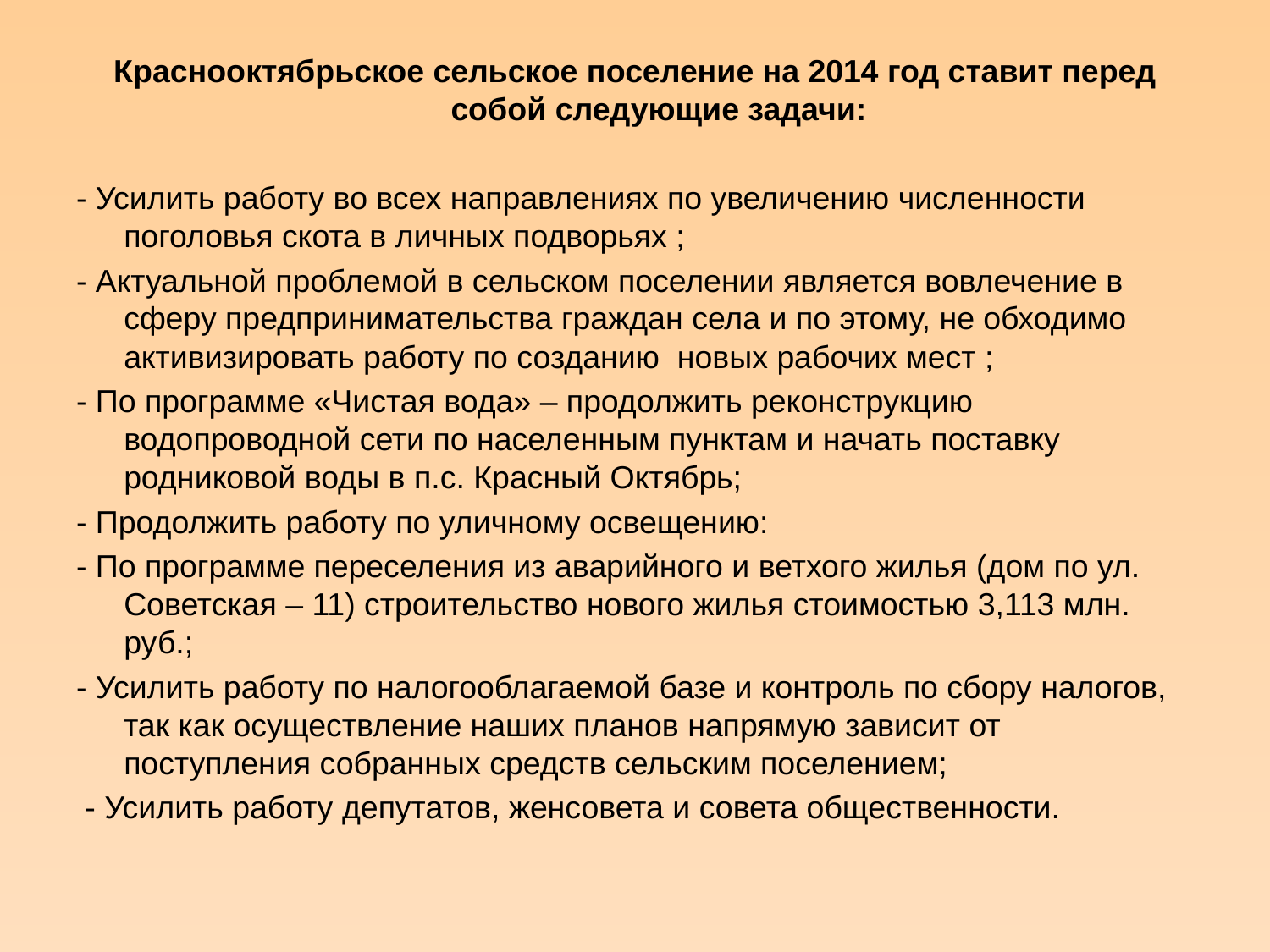

Краснооктябрьское сельское поселение на 2014 год ставит перед собой следующие задачи:

- Усилить работу во всех направлениях по увеличению численности поголовья скота в личных подворьях ;
- Актуальной проблемой в сельском поселении является вовлечение в сферу предпринимательства граждан села и по этому, не обходимо активизировать работу по созданию  новых рабочих мест ;
- По программе «Чистая вода» – продолжить реконструкцию водопроводной сети по населенным пунктам и начать поставку родниковой воды в п.с. Красный Октябрь;
- Продолжить работу по уличному освещению:
- По программе переселения из аварийного и ветхого жилья (дом по ул. Советская – 11) строительство нового жилья стоимостью 3,113 млн. руб.;
- Усилить работу по налогооблагаемой базе и контроль по сбору налогов, так как осуществление наших планов напрямую зависит от поступления собранных средств сельским поселением;
 - Усилить работу депутатов, женсовета и совета общественности.